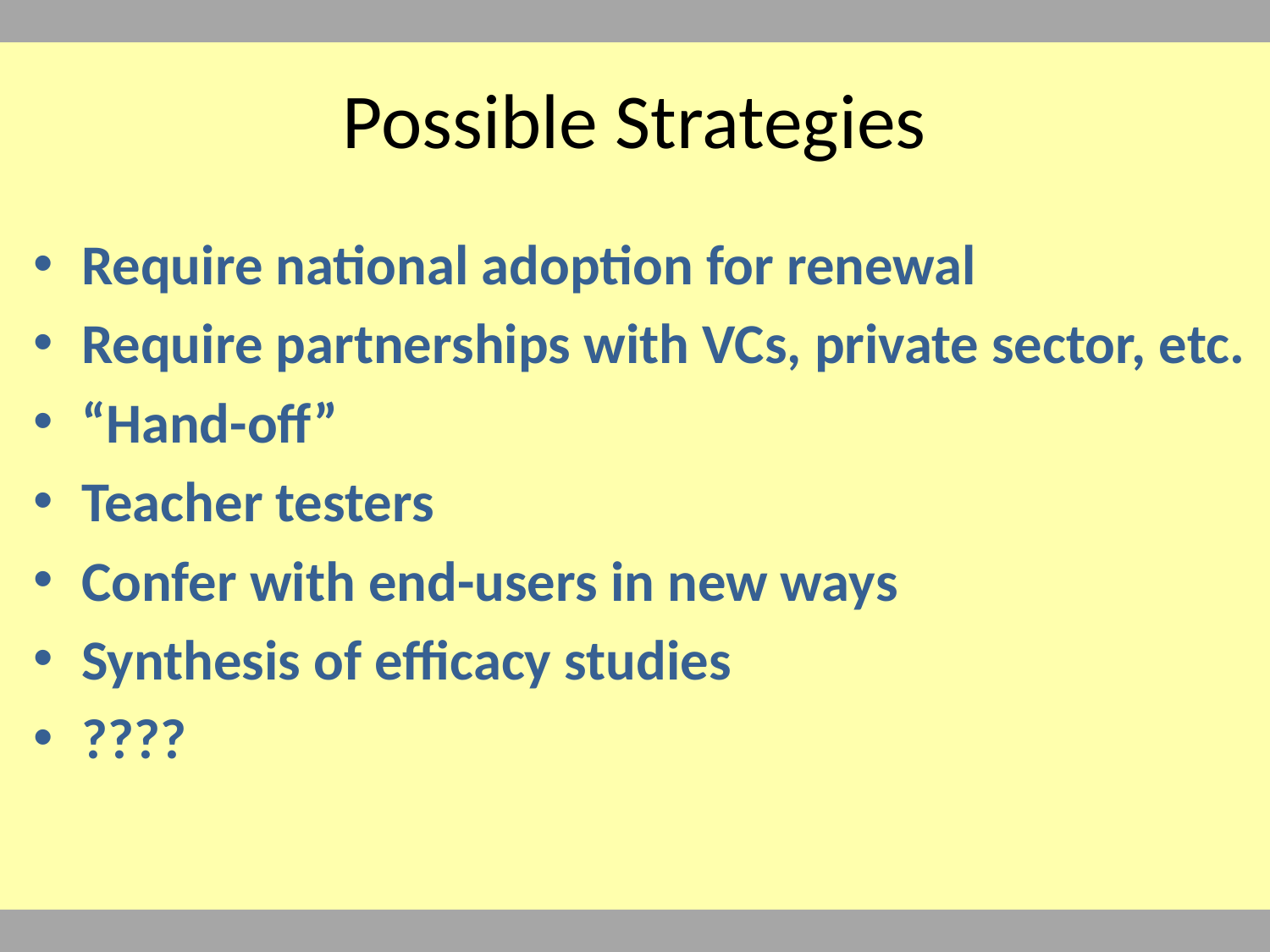

# Possible Strategies
Require national adoption for renewal
Require partnerships with VCs, private sector, etc.
“Hand-off”
Teacher testers
Confer with end-users in new ways
Synthesis of efficacy studies
????